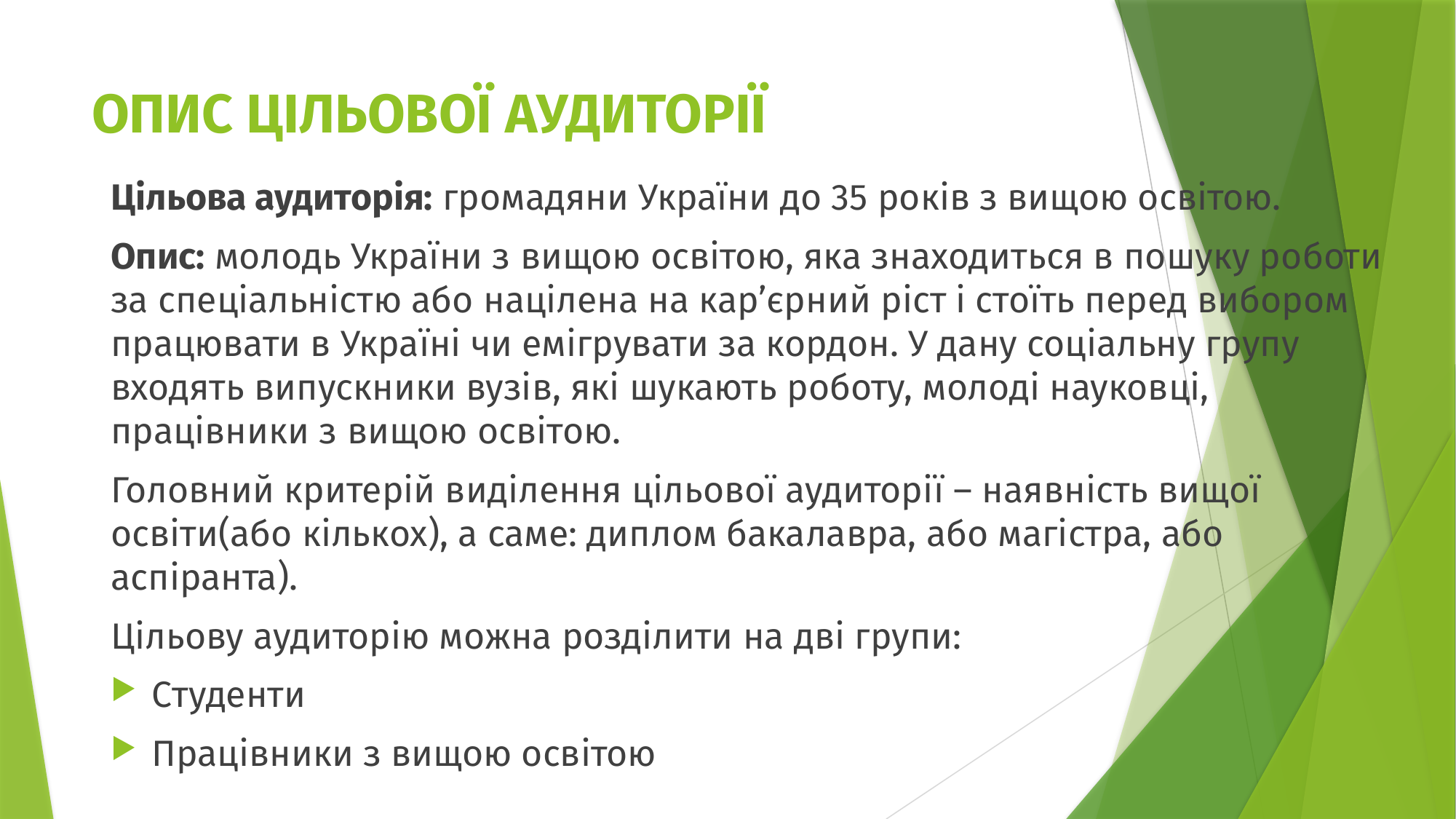

# ОПИС ЦІЛЬОВОЇ АУДИТОРІЇ
Цільова аудиторія: громадяни України до 35 років з вищою освітою.
Опис: молодь України з вищою освітою, яка знаходиться в пошуку роботи за спеціальністю або націлена на кар’єрний ріст і стоїть перед вибором працювати в Україні чи емігрувати за кордон. У дану соціальну групу входять випускники вузів, які шукають роботу, молоді науковці, працівники з вищою освітою.
Головний критерій виділення цільової аудиторії – наявність вищої освіти(або кількох), а саме: диплом бакалавра, або магістра, або аспіранта).
Цільову аудиторію можна розділити на дві групи:
Cтуденти
Працівники з вищою освітою